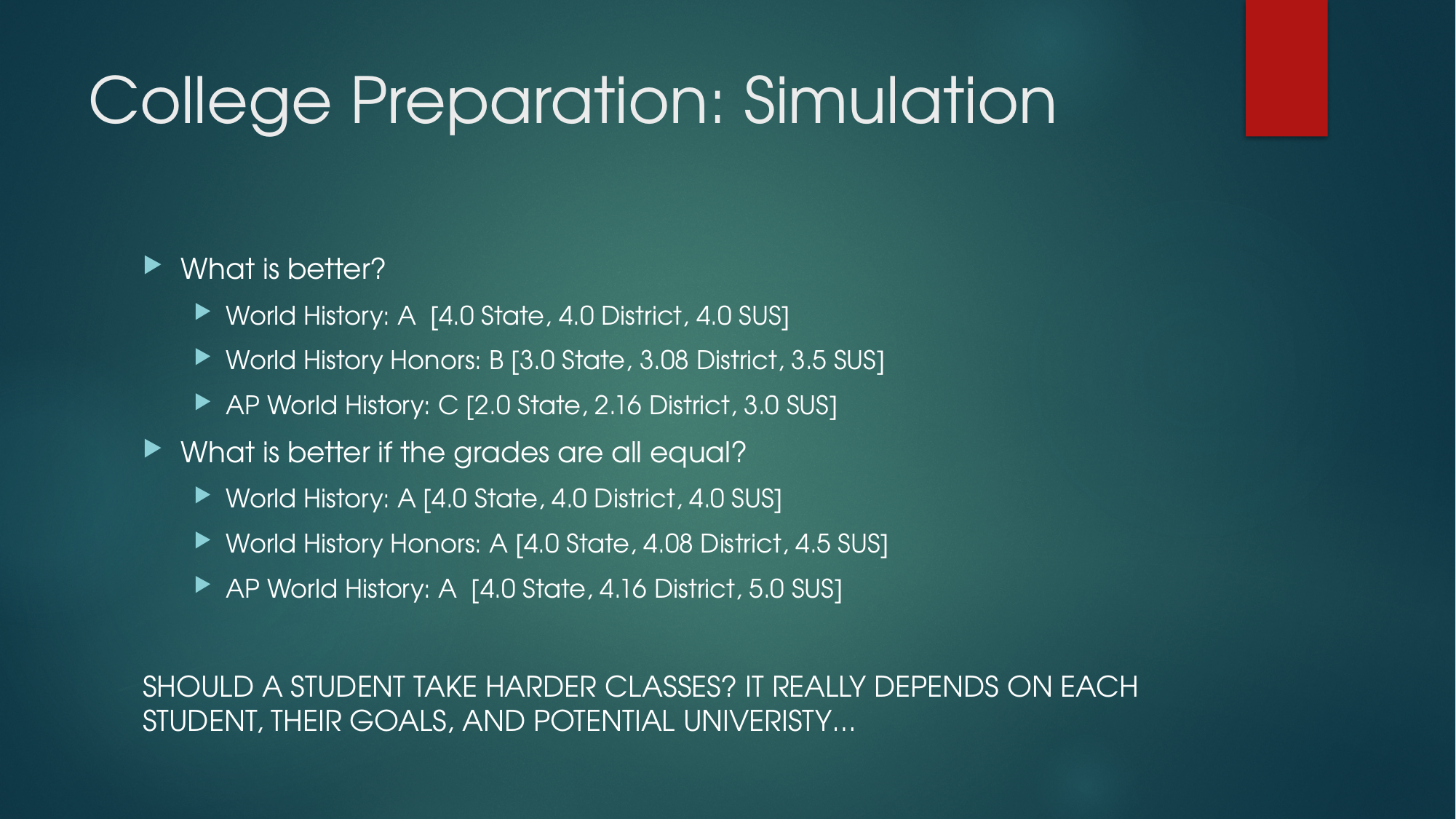

# College Preparation: Simulation
What is better?
World History: A  [4.0 State, 4.0 District, 4.0 SUS]
World History Honors: B [3.0 State, 3.08 District, 3.5 SUS]
AP World History: C [2.0 State, 2.16 District, 3.0 SUS]
What is better if the grades are all equal?
World History: A [4.0 State, 4.0 District, 4.0 SUS]
World History Honors: A [4.0 State, 4.08 District, 4.5 SUS]
AP World History: A  [4.0 State, 4.16 District, 5.0 SUS]

SHOULD A STUDENT TAKE HARDER CLASSES? IT REALLY DEPENDS ON EACH STUDENT, THEIR GOALS, AND POTENTIAL UNIVERISTY…